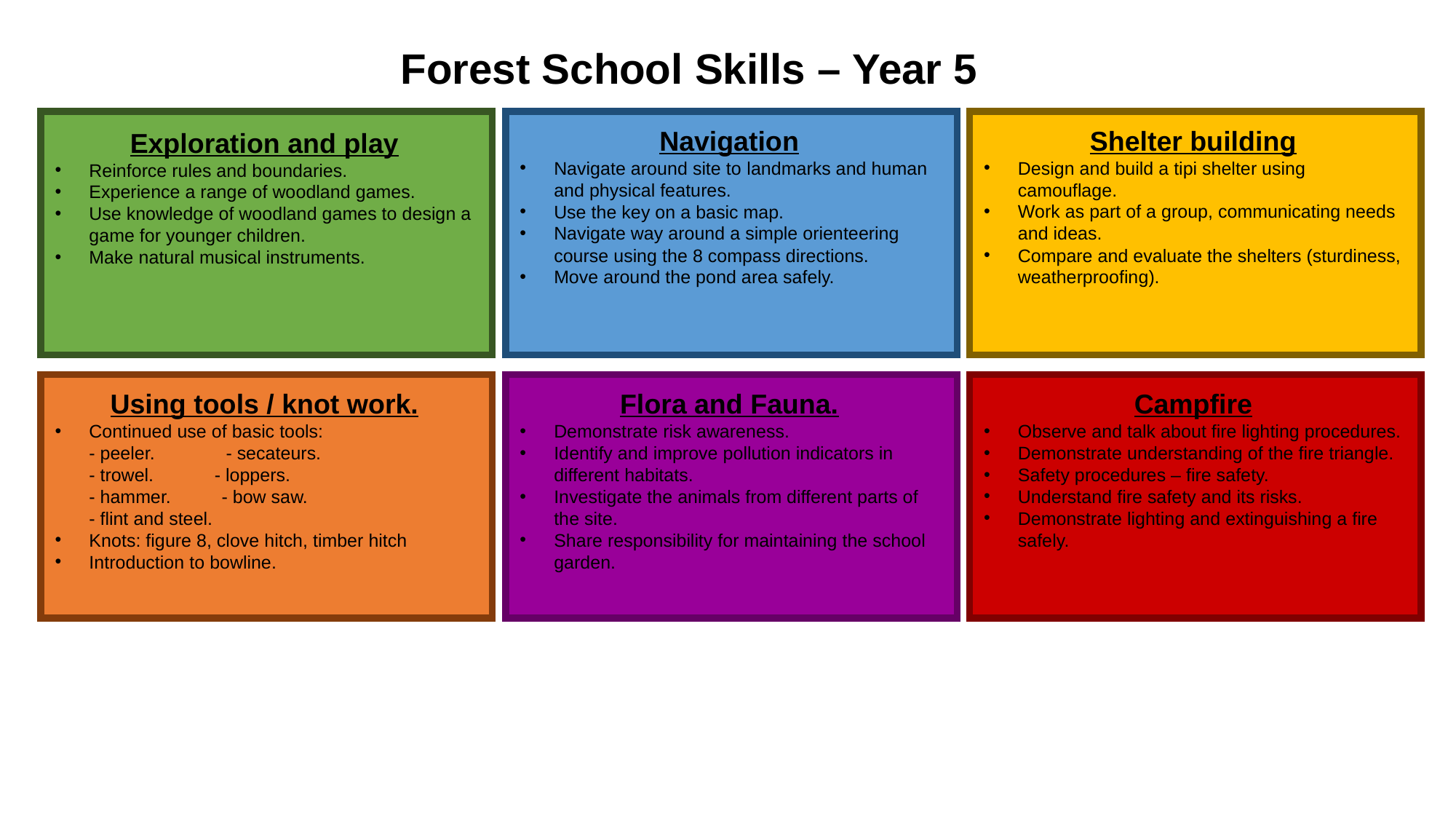

Forest School Skills – Year 5

Navigation
Navigate around site to landmarks and human and physical features.
Use the key on a basic map.
Navigate way around a simple orienteering course using the 8 compass directions.
Move around the pond area safely.

Shelter building
Design and build a tipi shelter using camouflage.
Work as part of a group, communicating needs and ideas.
Compare and evaluate the shelters (sturdiness, weatherproofing).
Exploration and play
Reinforce rules and boundaries.
Experience a range of woodland games.
Use knowledge of woodland games to design a game for younger children.
Make natural musical instruments.

Using tools / knot work.
Continued use of basic tools:
- peeler.              - secateurs.
- trowel.            - loppers.
- hammer.          - bow saw.
- flint and steel.
Knots: figure 8, clove hitch, timber hitch
Introduction to bowline.

Campfire
Observe and talk about fire lighting procedures.
Demonstrate understanding of the fire triangle.
Safety procedures – fire safety.
Understand fire safety and its risks.
Demonstrate lighting and extinguishing a fire safely.
Flora and Fauna.
Demonstrate risk awareness.
Identify and improve pollution indicators in different habitats.
Investigate the animals from different parts of the site.
Share responsibility for maintaining the school garden.